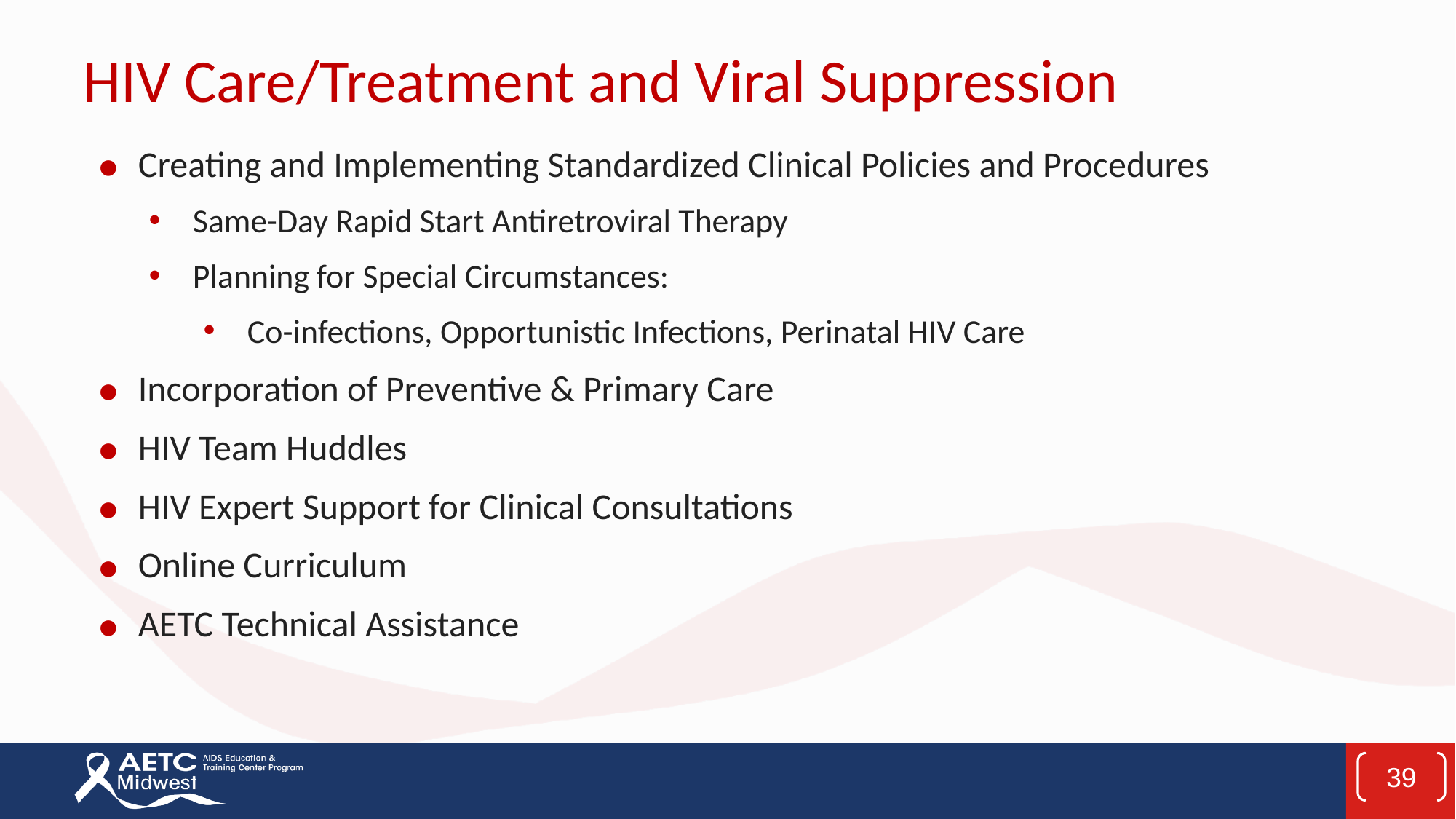

# HIV Care/Treatment and Viral Suppression
Creating and Implementing Standardized Clinical Policies and Procedures
Same-Day Rapid Start Antiretroviral Therapy
Planning for Special Circumstances:
Co-infections, Opportunistic Infections, Perinatal HIV Care
Incorporation of Preventive & Primary Care
HIV Team Huddles
HIV Expert Support for Clinical Consultations
Online Curriculum
AETC Technical Assistance
39